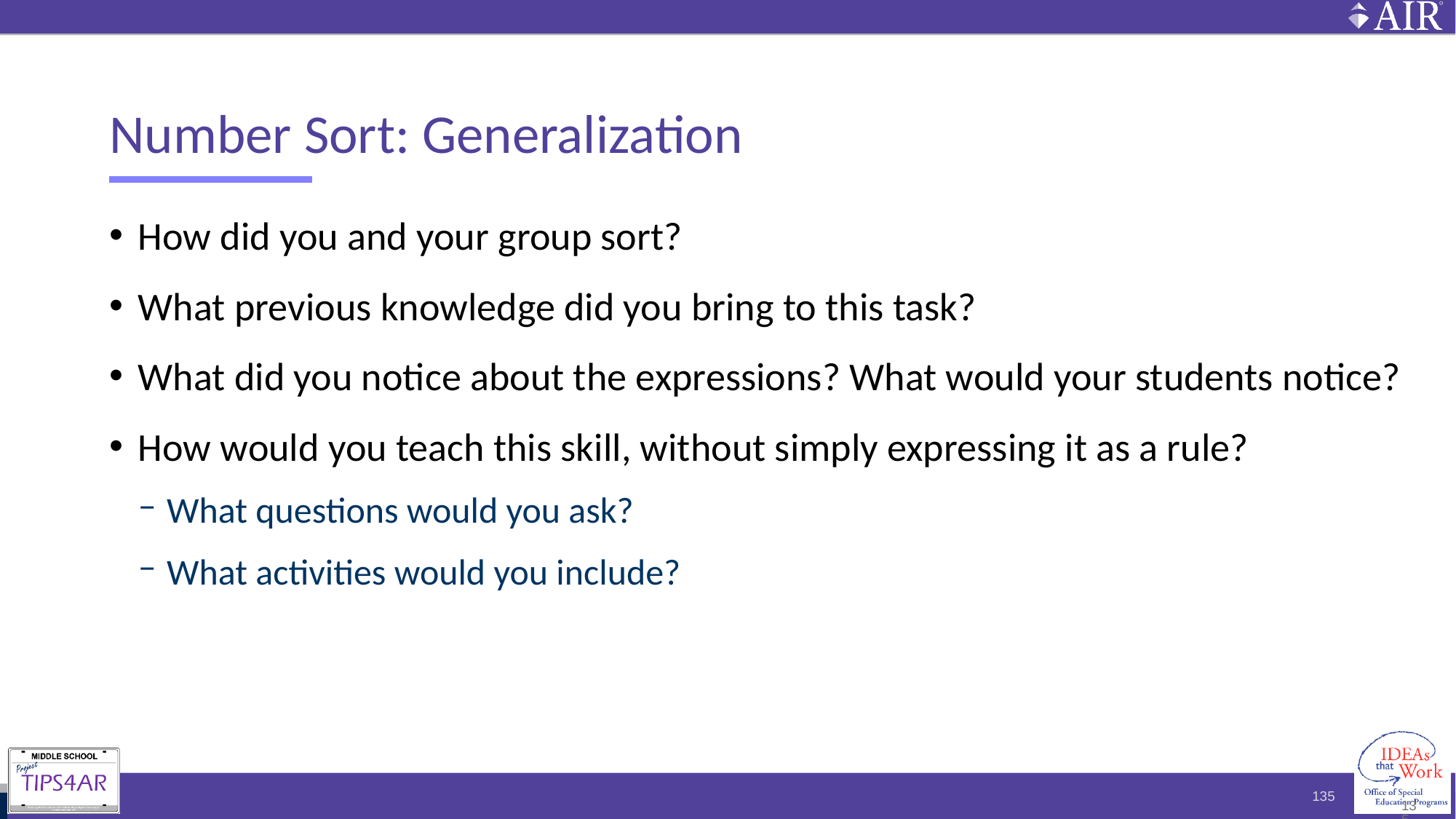

# Number Sort: Generalization
How did you and your group sort?
What previous knowledge did you bring to this task?
What did you notice about the expressions? What would your students notice?
How would you teach this skill, without simply expressing it as a rule?
What questions would you ask?
What activities would you include?
135